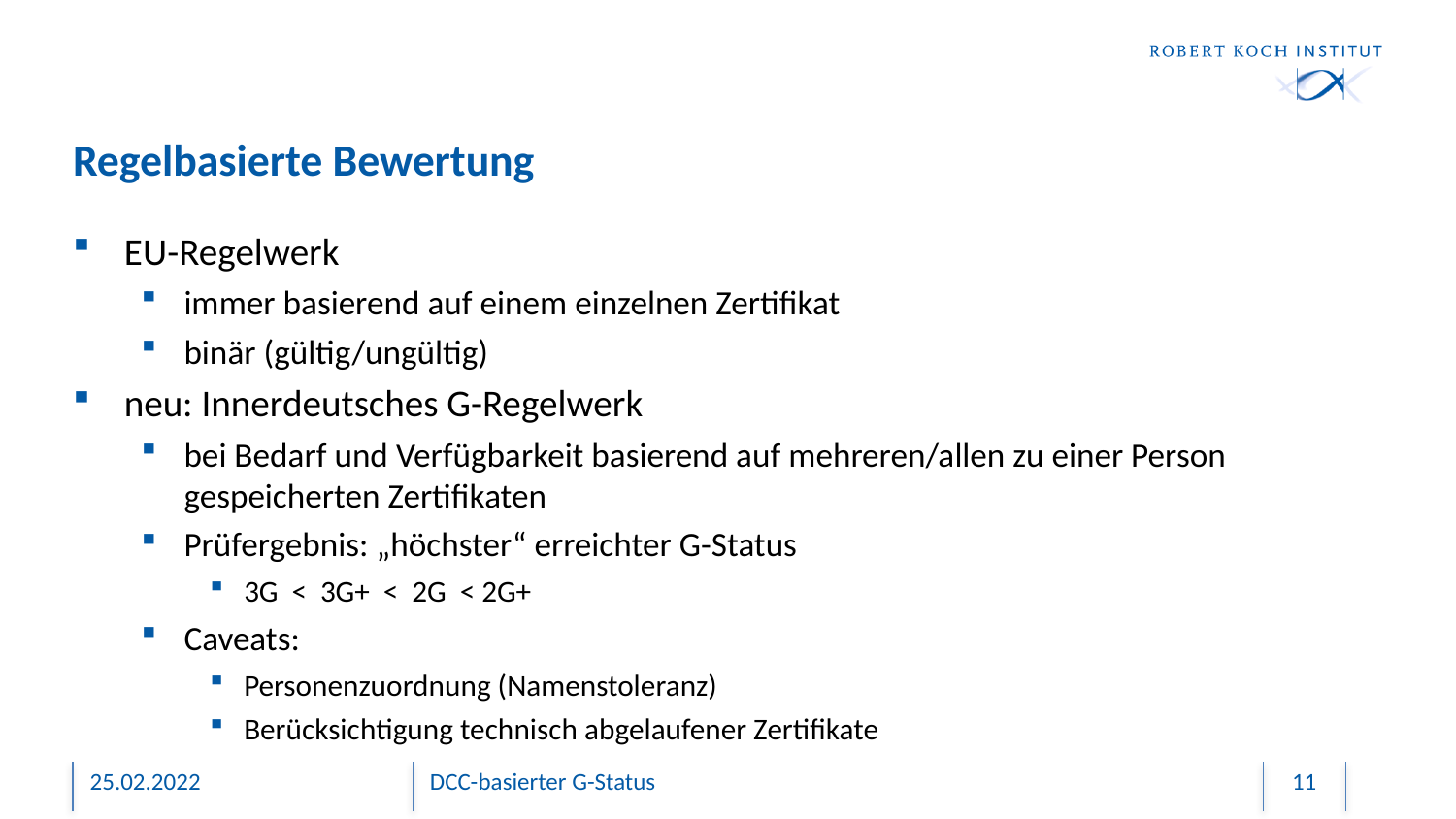

# Regelbasierte Bewertung
EU-Regelwerk
immer basierend auf einem einzelnen Zertifikat
binär (gültig/ungültig)
neu: Innerdeutsches G-Regelwerk
bei Bedarf und Verfügbarkeit basierend auf mehreren/allen zu einer Person gespeicherten Zertifikaten
Prüfergebnis: „höchster“ erreichter G-Status
3G  <  3G+  <  2G  < 2G+
Caveats:
Personenzuordnung (Namenstoleranz)
Berücksichtigung technisch abgelaufener Zertifikate
25.02.2022
DCC-basierter G-Status
11